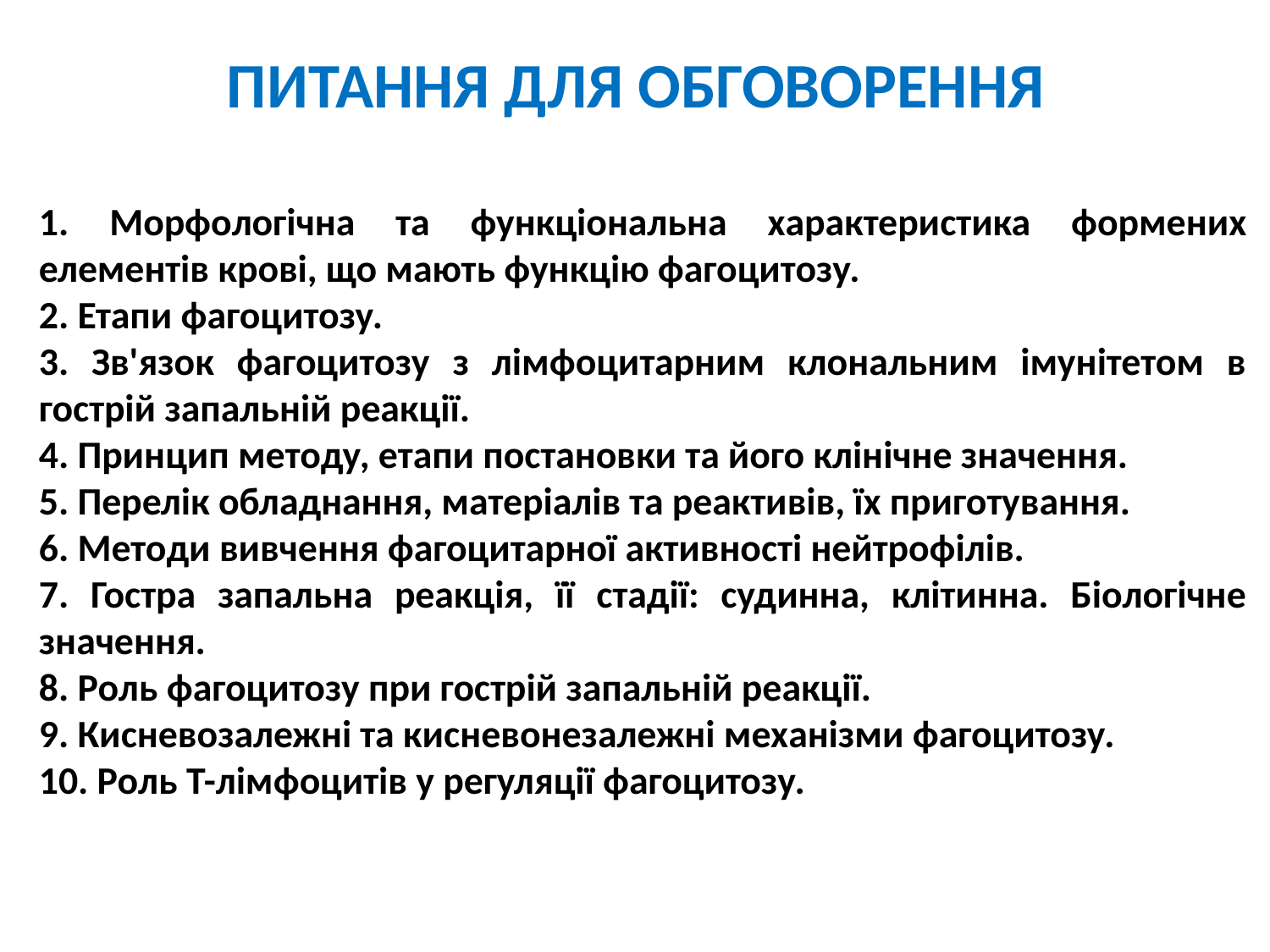

ПИТАННЯ ДЛЯ ОБГОВОРЕННЯ

1. Морфологічна та функціональна характеристика формених елементів крові, що мають функцію фагоцитозу.
2. Етапи фагоцитозу.
3. Зв'язок фагоцитозу з лімфоцитарним клональним імунітетом в гострій запальній реакції.
4. Принцип методу, етапи постановки та його клінічне значення.
5. Перелік обладнання, матеріалів та реактивів, їх приготування.
6. Методи вивчення фагоцитарної активності нейтрофілів.
7. Гостра запальна реакція, її стадії: судинна, клітинна. Біологічне значення.
8. Роль фагоцитозу при гострій запальній реакції.
9. Кисневозалежні та кисневонезалежні механізми фагоцитозу.
10. Роль Т-лімфоцитів у регуляції фагоцитозу.